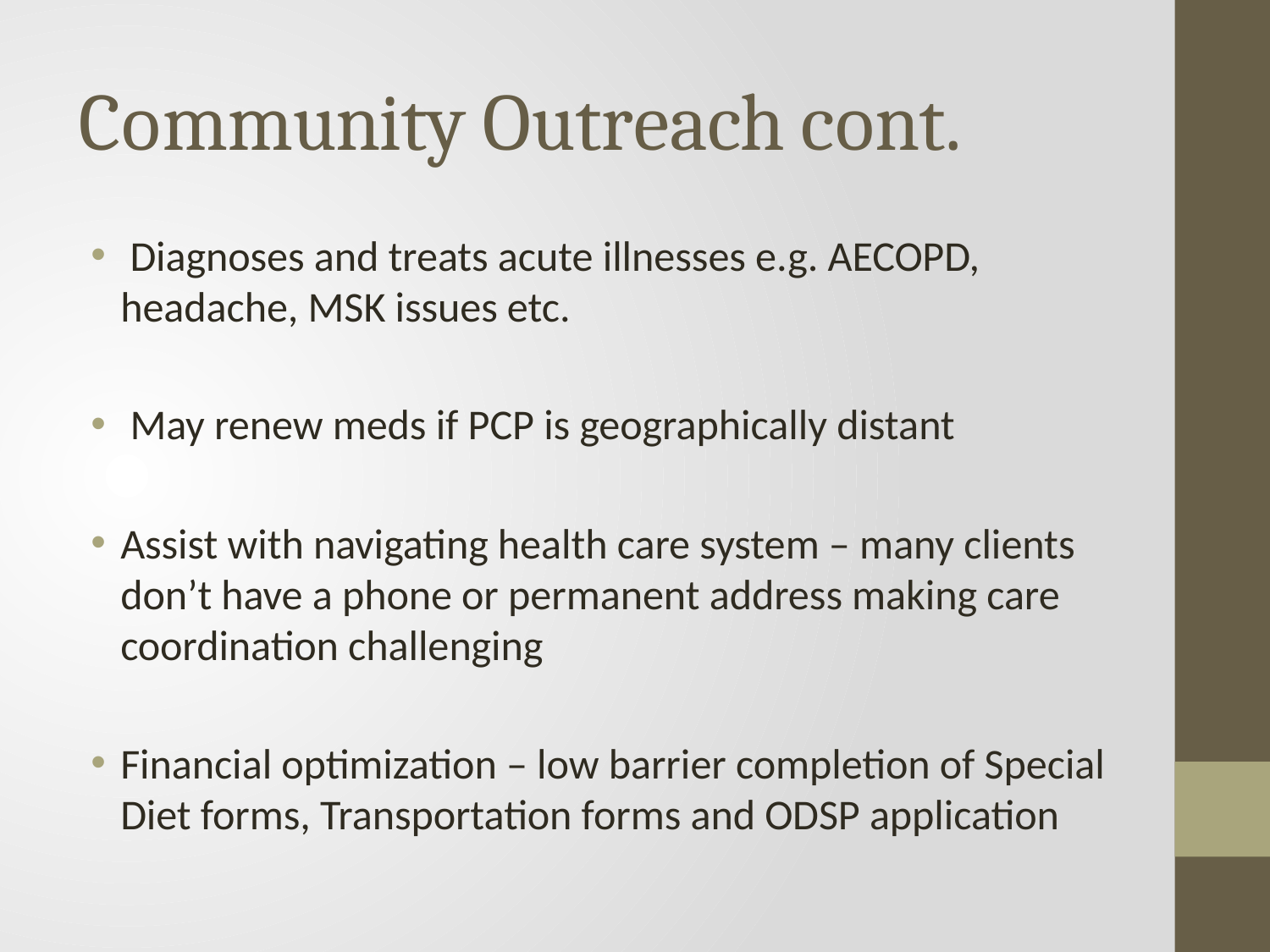

# Community Outreach cont.
 Diagnoses and treats acute illnesses e.g. AECOPD, headache, MSK issues etc.

 May renew meds if PCP is geographically distant

Assist with navigating health care system – many clients don’t have a phone or permanent address making care coordination challenging

Financial optimization – low barrier completion of Special Diet forms, Transportation forms and ODSP application